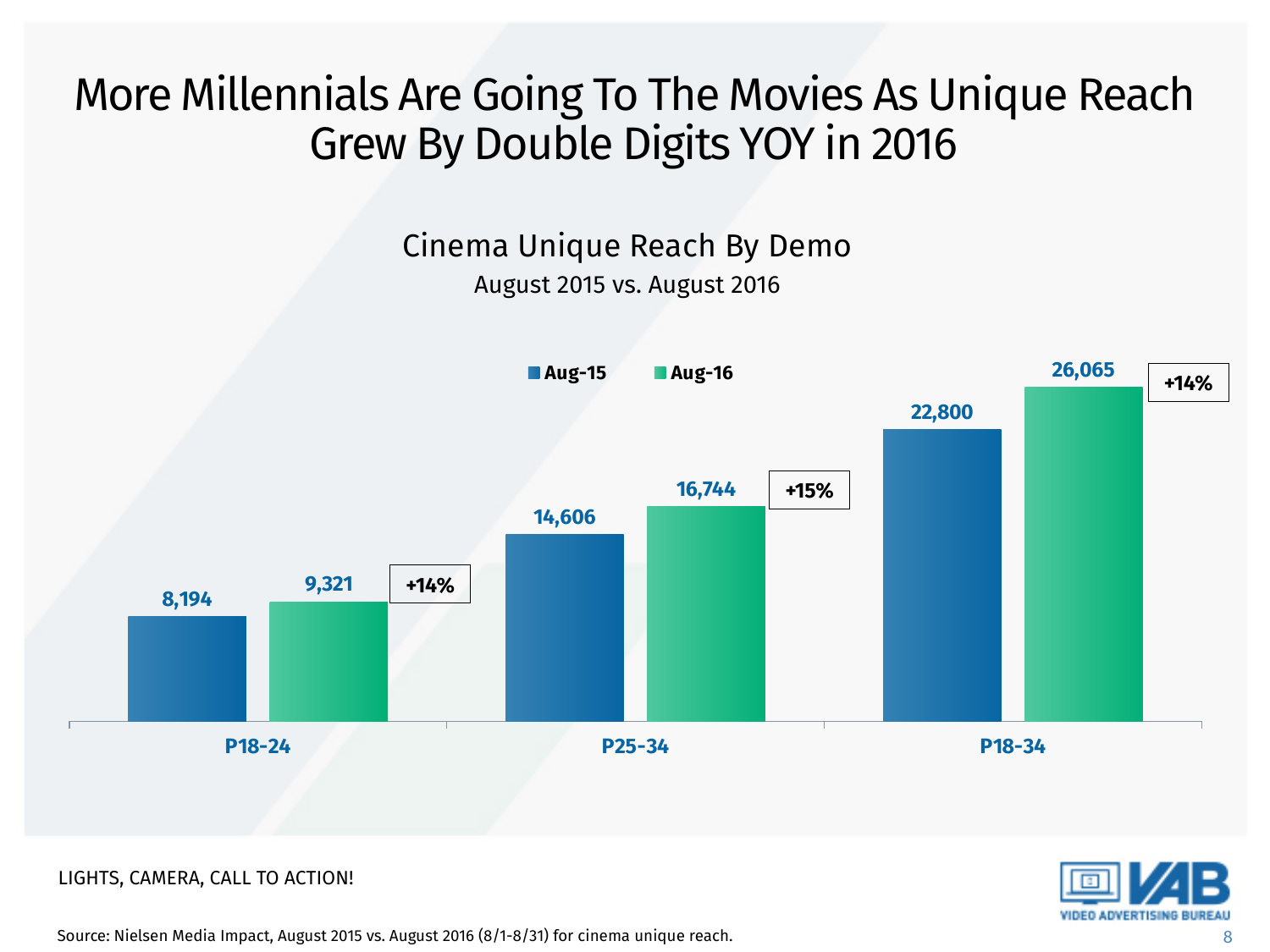

# More Millennials Are Going To The Movies As Unique Reach Grew By Double Digits YOY in 2016
Cinema Unique Reach By Demo
August 2015 vs. August 2016

### Chart

| Category | Aug-15 | Aug-16 |
|---|---|---|
| P18-24 | 8194.0 | 9321.0 |
| P25-34 | 14606.0 | 16744.0 |
| P18-34 | 22800.0 | 26065.0 |
+14%
+15%
+14%
Lights, Camera, Call To Action!
Source: Nielsen Media Impact, August 2015 vs. August 2016 (8/1-8/31) for cinema unique reach.